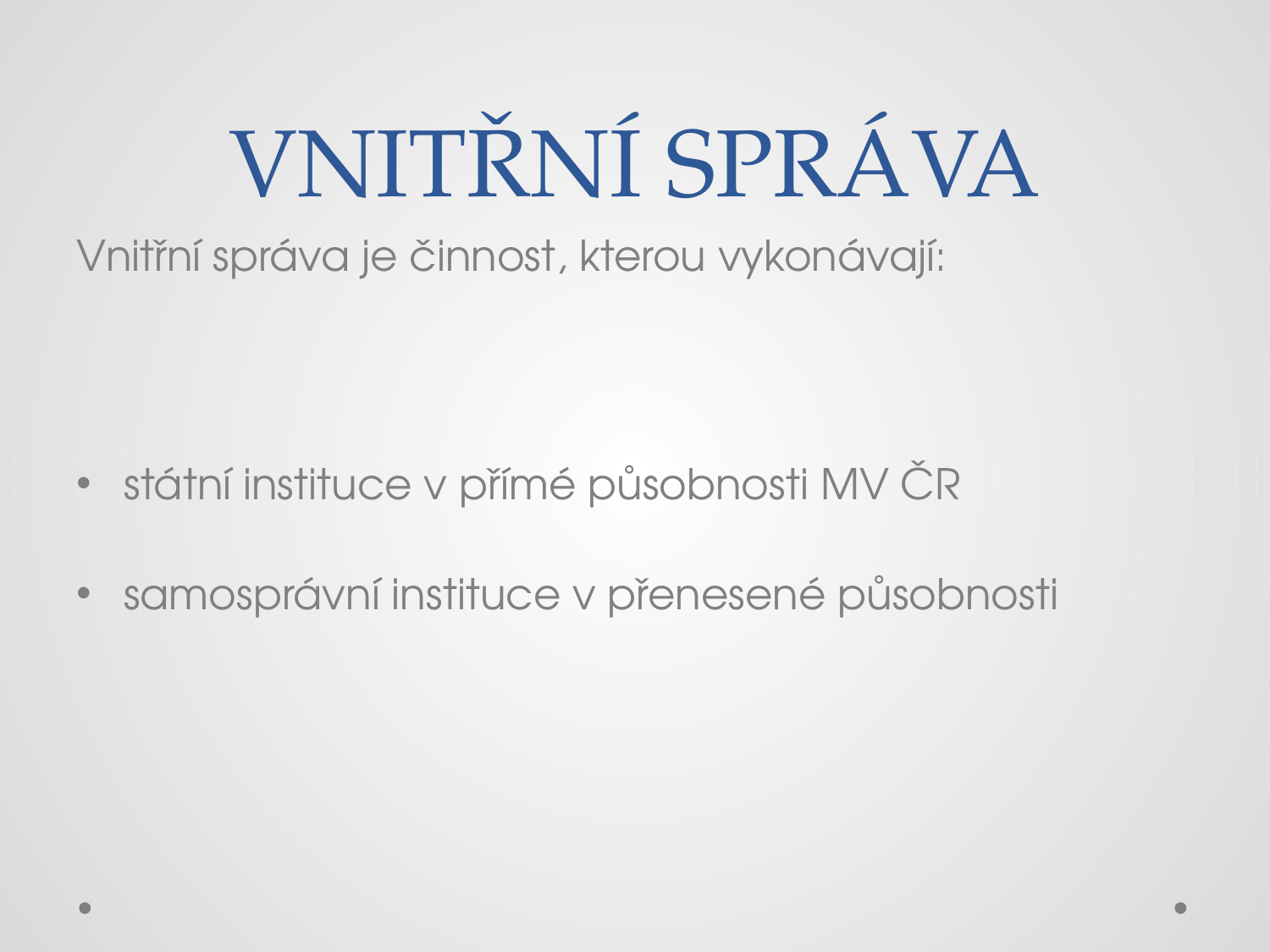

# VNITŘNÍ SPRÁVA
Vnitřní správa je činnost, kterou vykonávají:

státní instituce v přímé působnosti MV ČR
samosprávní instituce v přenesené působnosti